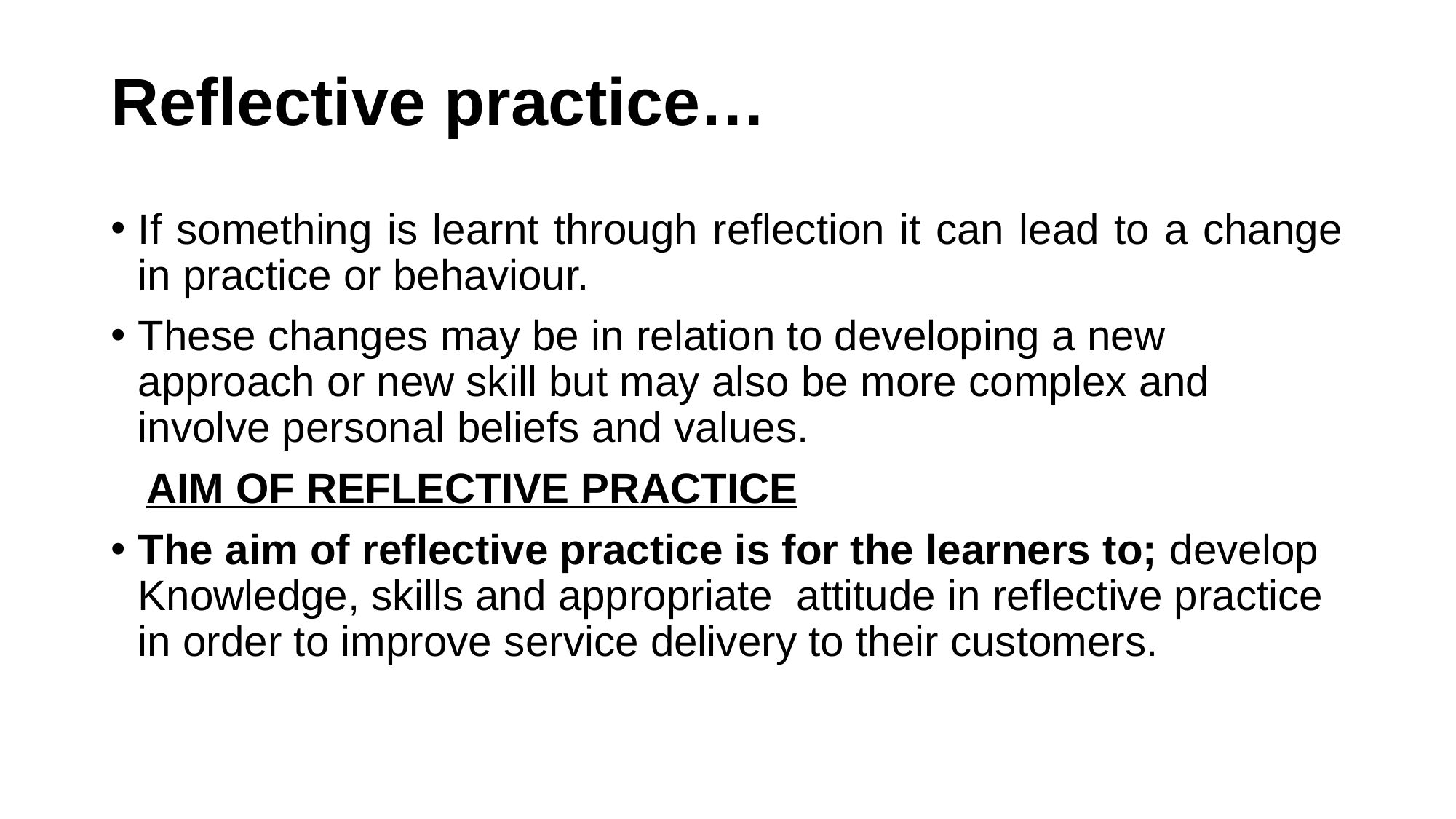

# Reflective practice…
If something is learnt through reflection it can lead to a change in practice or behaviour.
These changes may be in relation to developing a new approach or new skill but may also be more complex and involve personal beliefs and values.
   AIM OF REFLECTIVE PRACTICE
The aim of reflective practice is for the learners to; develop Knowledge, skills and appropriate  attitude in reflective practice in order to improve service delivery to their customers.